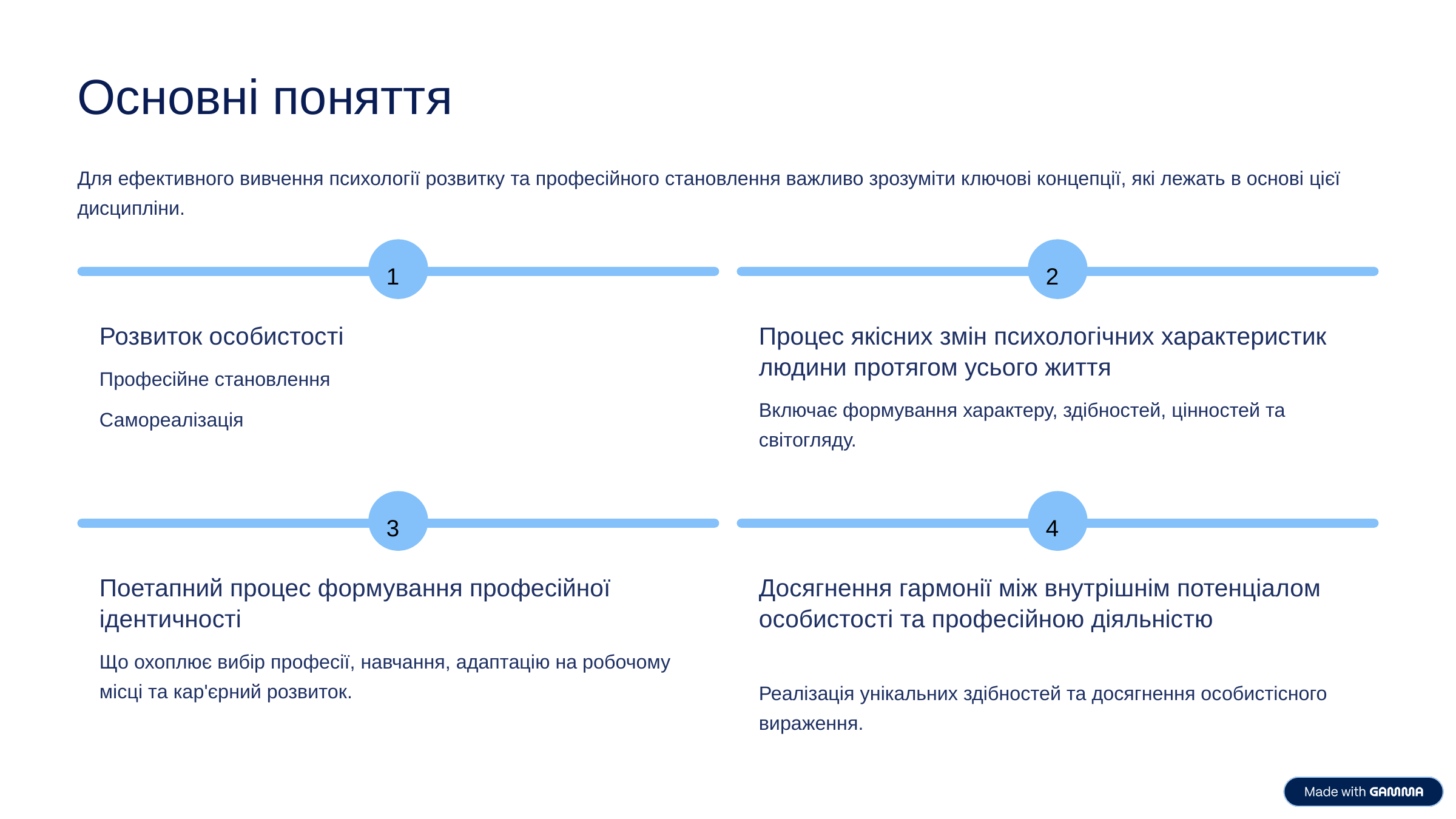

Основні поняття
Для ефективного вивчення психології розвитку та професійного становлення важливо зрозуміти ключові концепції, які лежать в основі цієї дисципліни.

1
2

Розвиток особистості
Процес якісних змін психологічних характеристик людини протягом усього життя
Професійне становлення
Включає формування характеру, здібностей, цінностей та світогляду.
Самореалізація

3
4

Поетапний процес формування професійної ідентичності
Досягнення гармонії між внутрішнім потенціалом особистості та професійною діяльністю
Що охоплює вибір професії, навчання, адаптацію на робочому місці та кар'єрний розвиток.
Реалізація унікальних здібностей та досягнення особистісного вираження.